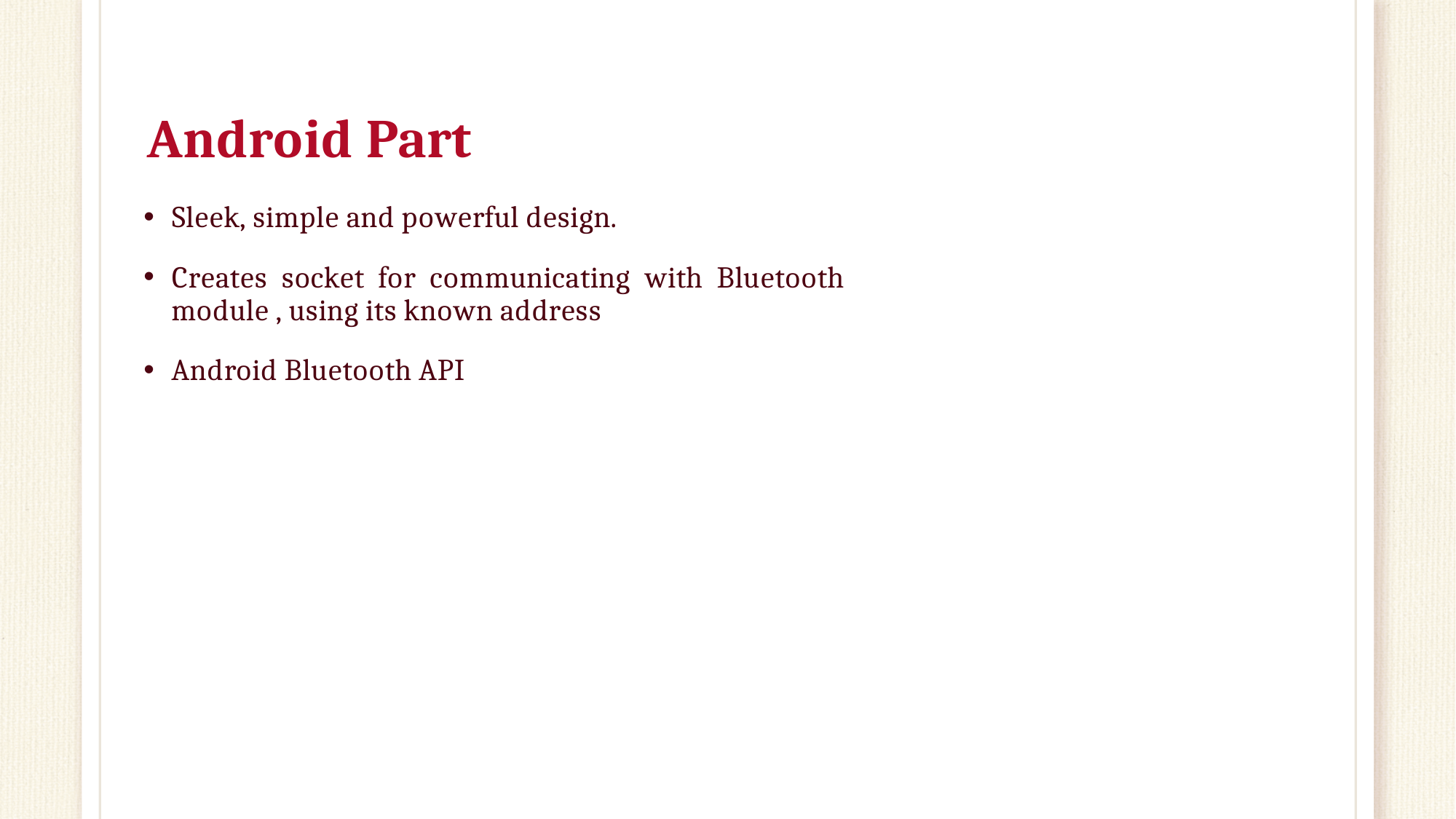

# Android Part
Sleek, simple and powerful design.
Creates socket for communicating with Bluetooth module , using its known address
Android Bluetooth API